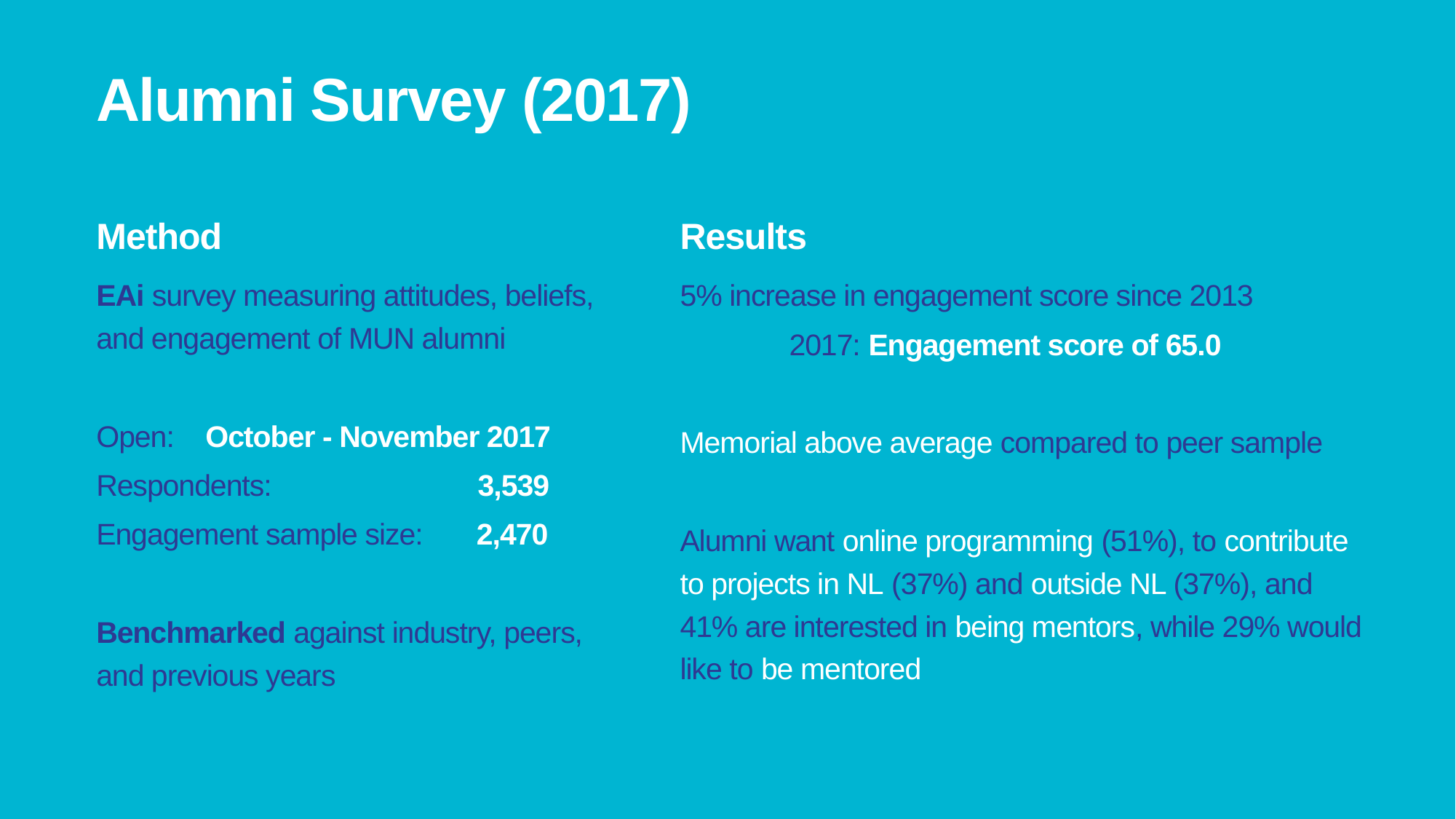

# Alumni Survey (2017)
Method
EAi survey measuring attitudes, beliefs, and engagement of MUN alumni

Open: 	October - November 2017
Respondents: 		       3,539
Engagement sample size:       2,470

Benchmarked against industry, peers, and previous years
Results
5% increase in engagement score since 2013
	2017: Engagement score of 65.0

Memorial above average compared to peer sample

Alumni want online programming (51%), to contribute to projects in NL (37%) and outside NL (37%), and 41% are interested in being mentors, while 29% would like to be mentored